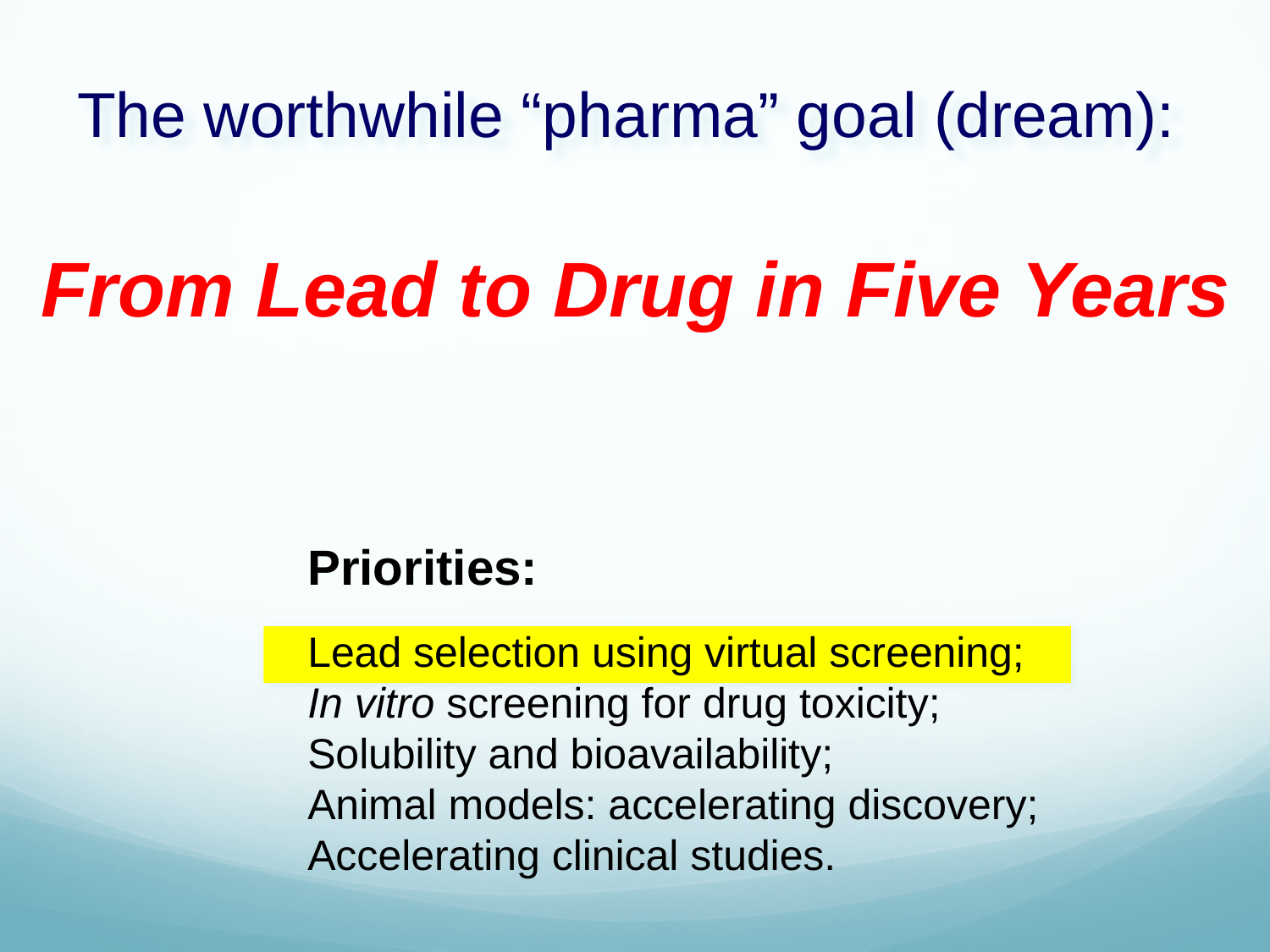

The worthwhile “pharma” goal (dream):
From Lead to Drug in Five Years

Priorities:

Lead selection using virtual screening;
In vitro screening for drug toxicity;
Solubility and bioavailability;
Animal models: accelerating discovery;
Accelerating clinical studies.